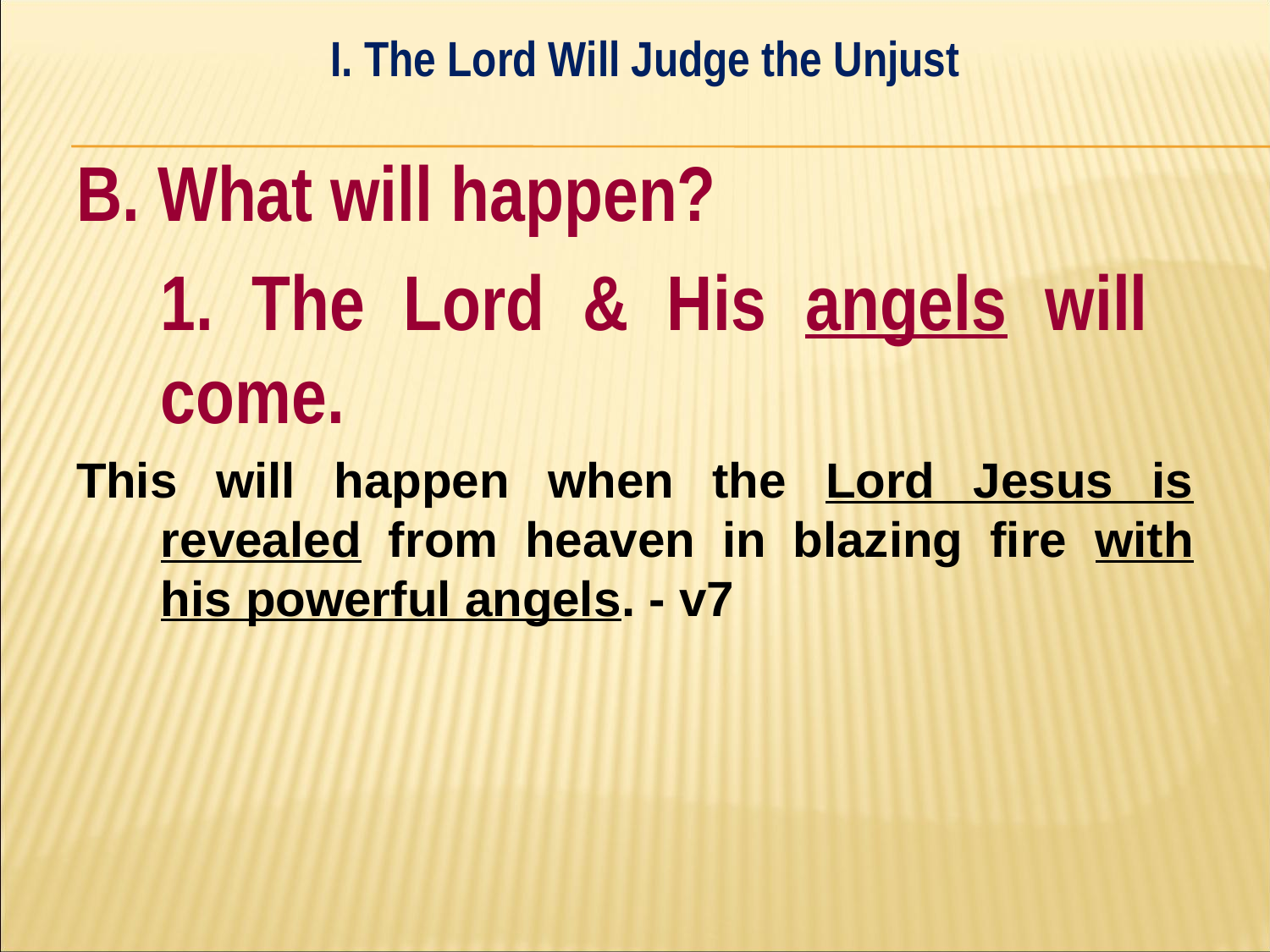

I. The Lord Will Judge the Unjust
#
B. What will happen?
	1. The Lord & His angels will 	come.
This will happen when the Lord Jesus is revealed from heaven in blazing fire with his powerful angels. - v7